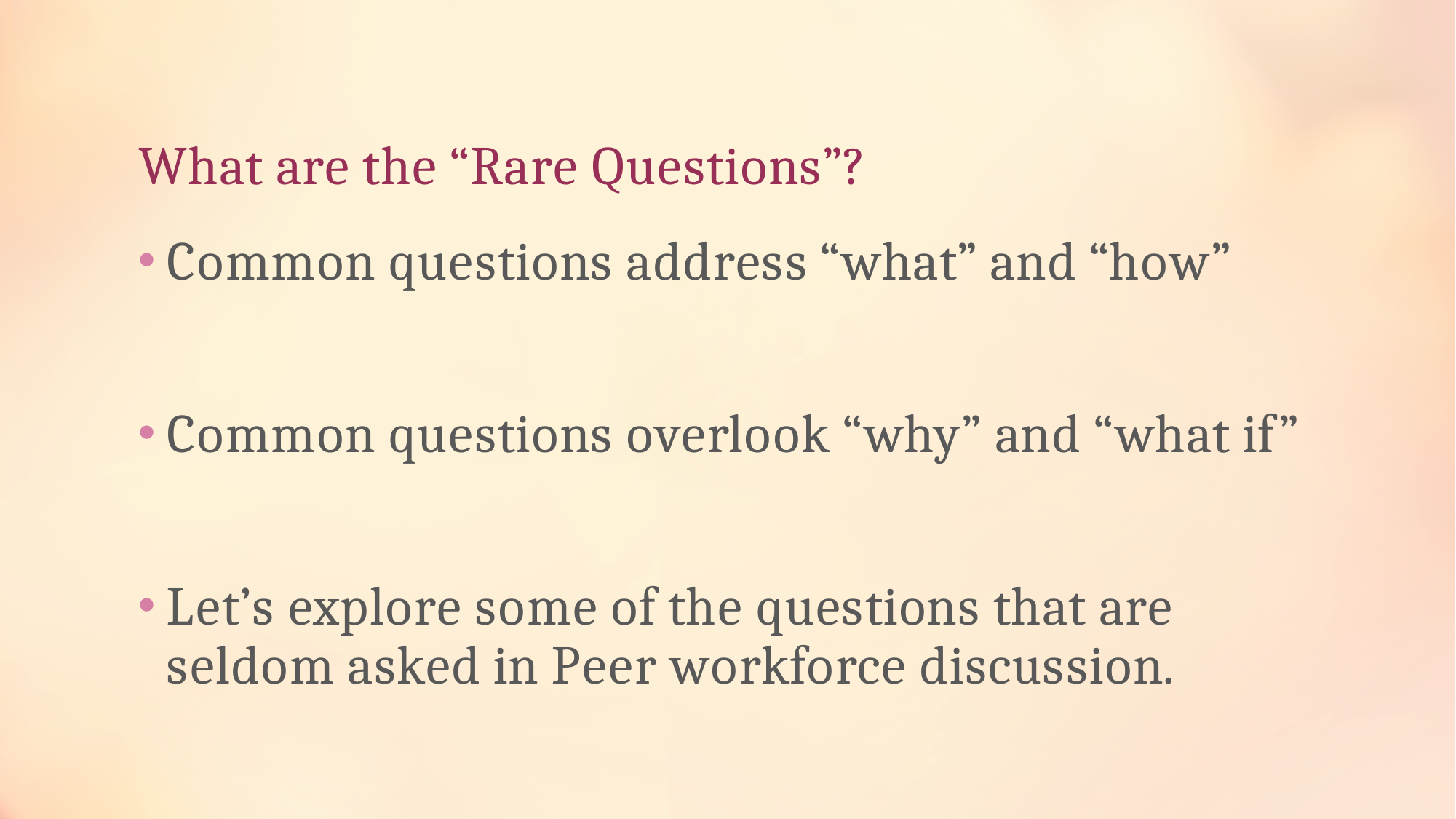

# What are the “Rare Questions”?
Common questions address “what” and “how”

Common questions overlook “why” and “what if”

Let’s explore some of the questions that are seldom asked in Peer workforce discussion.